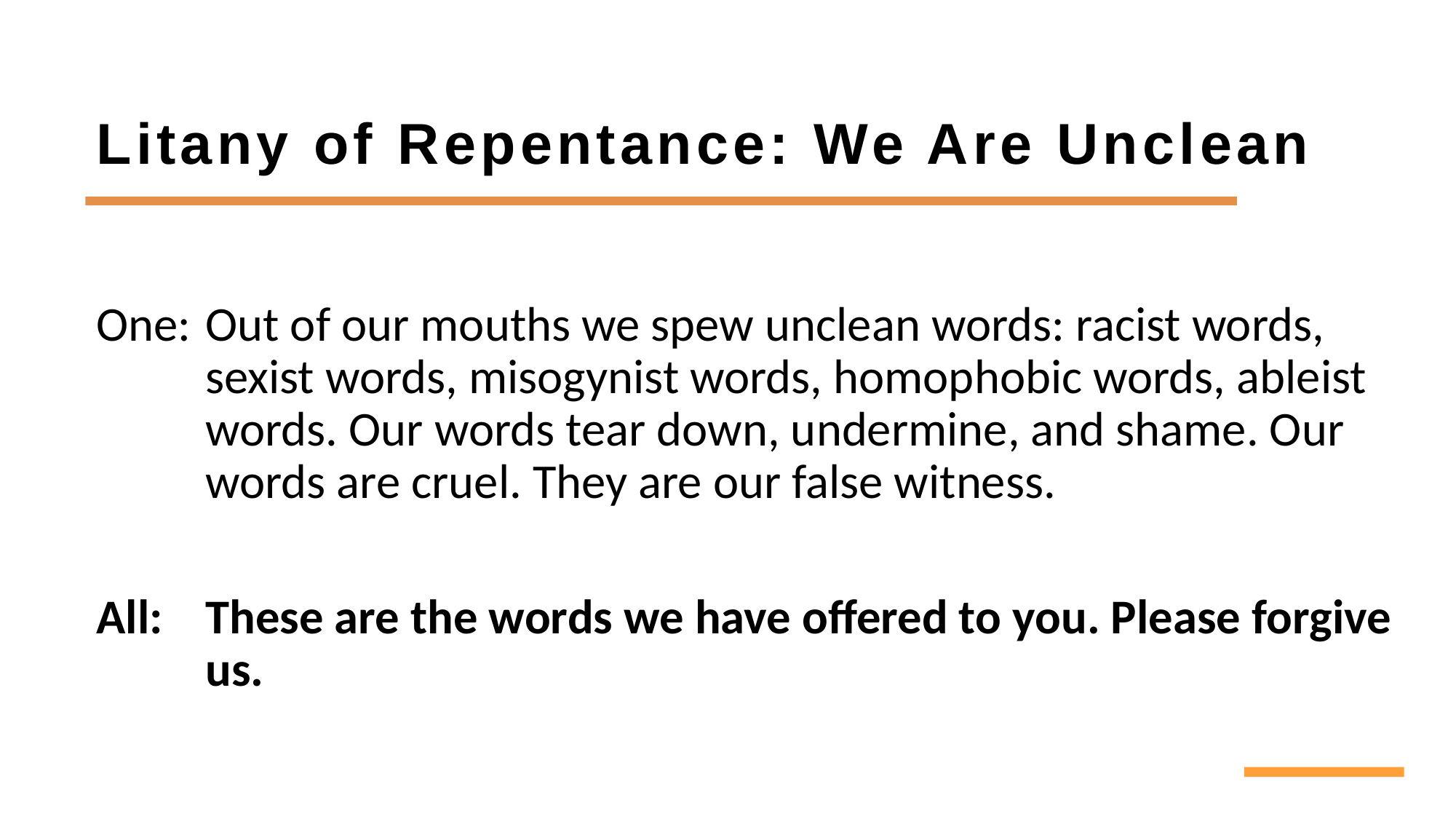

# Litany of Repentance: We Are Unclean

One:	Out of our mouths we spew unclean words: racist words, 	sexist words, misogynist words, homophobic words, ableist 	words. Our words tear down, undermine, and shame. Our 	words are cruel. They are our false witness.

All:	These are the words we have offered to you. Please forgive 	us.